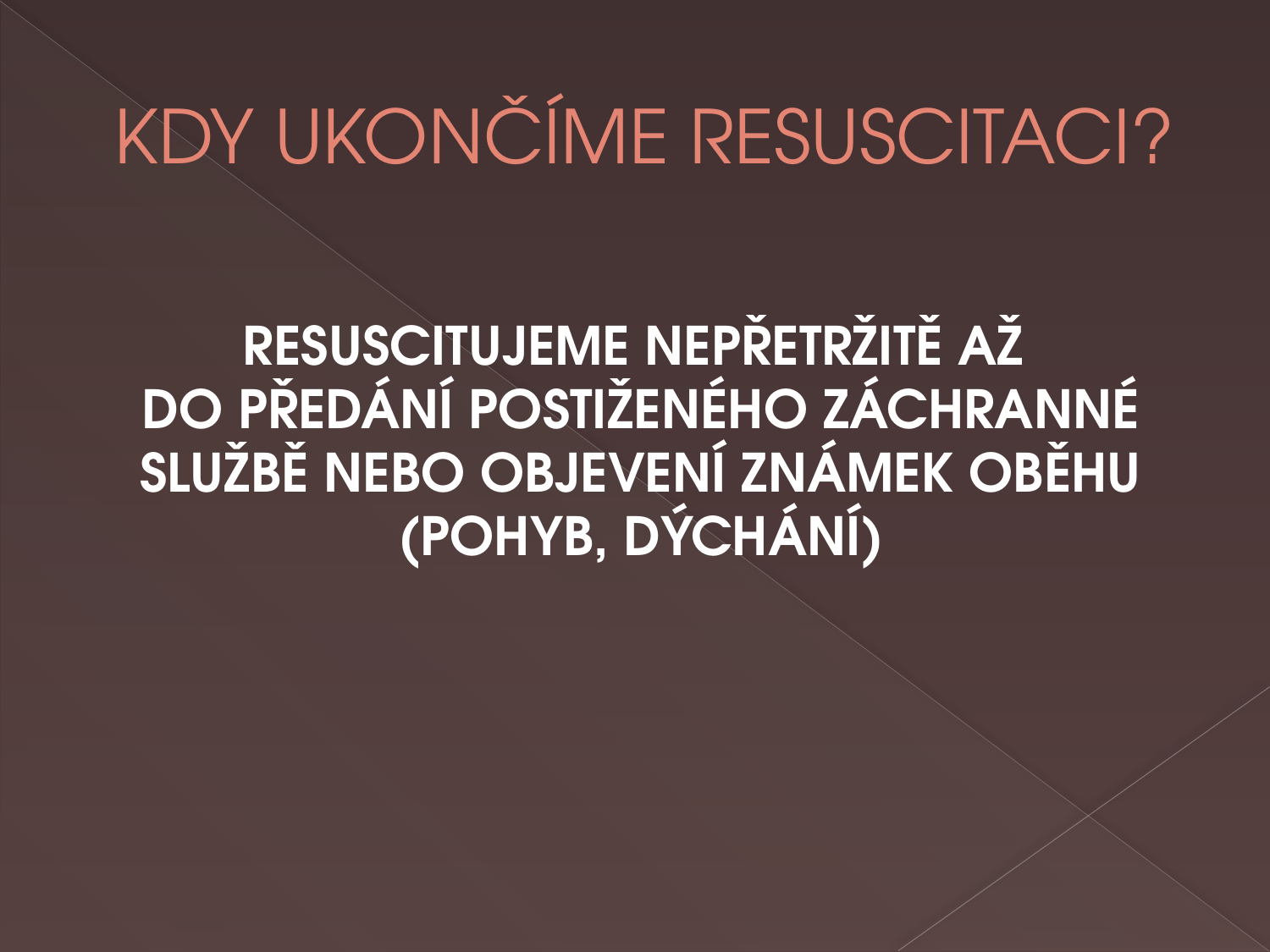

# KDY UKONČÍME RESUSCITACI?
RESUSCITUJEME NEPŘETRŽITĚ AŽ
DO PŘEDÁNÍ POSTIŽENÉHO ZÁCHRANNÉ SLUŽBĚ NEBO OBJEVENÍ ZNÁMEK OBĚHU (POHYB, DÝCHÁNÍ)